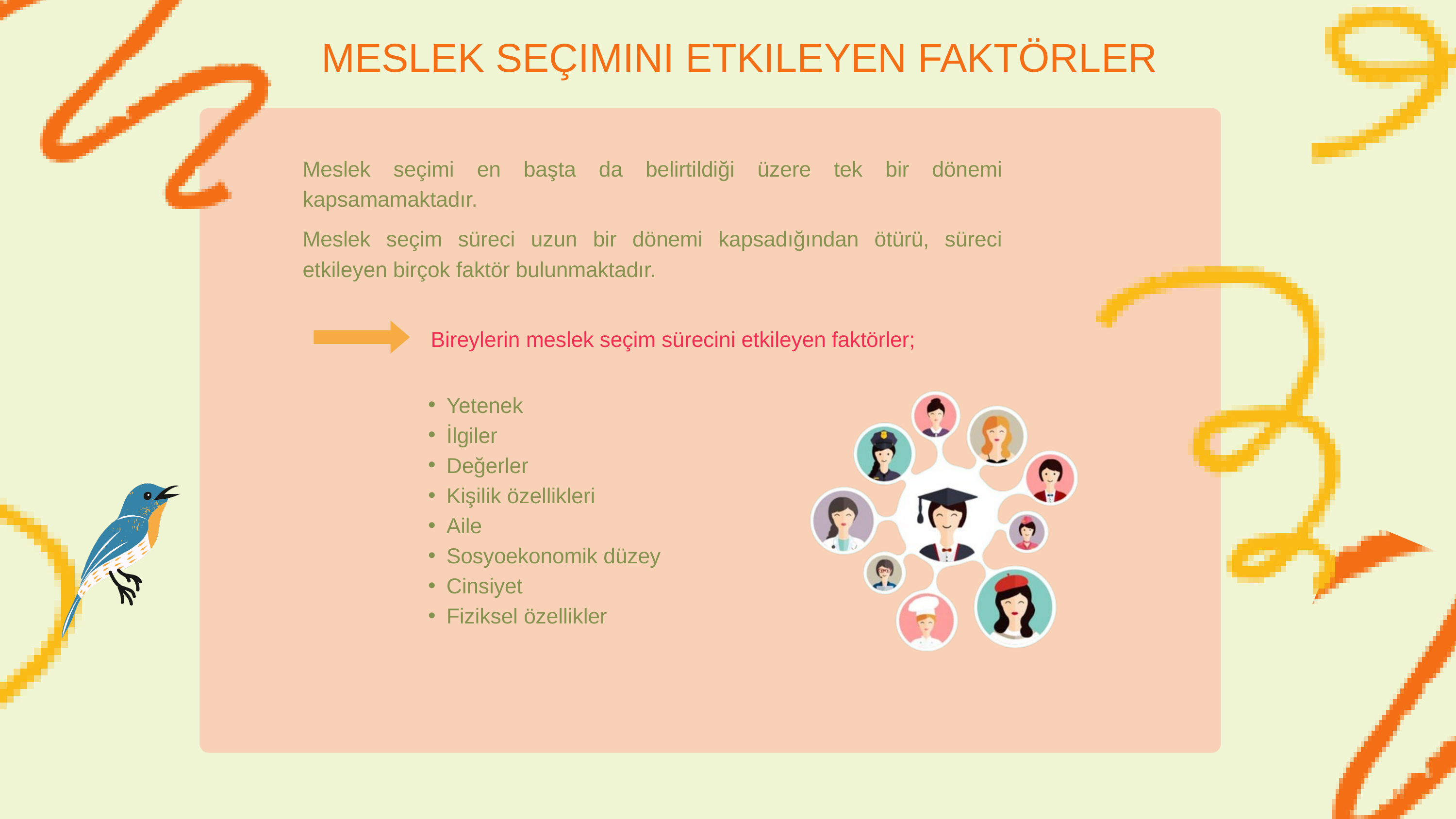

MESLEK SEÇIMINI ETKILEYEN FAKTÖRLER

Meslek seçimi en başta da belirtildiği üzere tek bir dönemi kapsamamaktadır.
Meslek seçim süreci uzun bir dönemi kapsadığından ötürü, süreci etkileyen birçok faktör bulunmaktadır.

Bireylerin meslek seçim sürecini etkileyen faktörler;
Yetenek
İlgiler
Değerler
Kişilik özellikleri
Aile
Sosyoekonomik düzey
Cinsiyet
Fiziksel özellikler